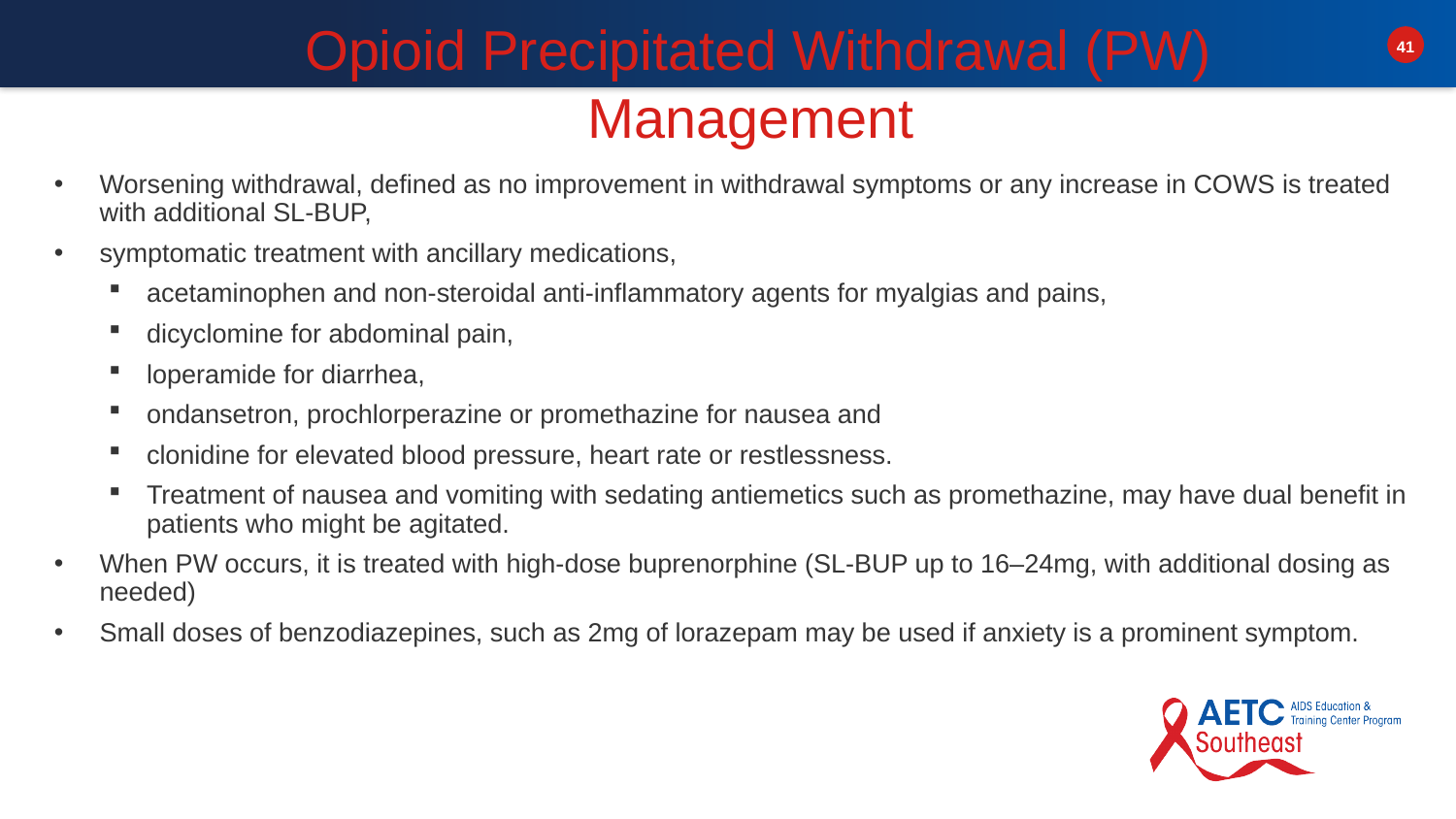

# Opioid Precipitated Withdrawal (PW) Management
Worsening withdrawal, defined as no improvement in withdrawal symptoms or any increase in COWS is treated with additional SL-BUP,
symptomatic treatment with ancillary medications,
acetaminophen and non-steroidal anti-inflammatory agents for myalgias and pains,
dicyclomine for abdominal pain,
loperamide for diarrhea,
ondansetron, prochlorperazine or promethazine for nausea and
clonidine for elevated blood pressure, heart rate or restlessness.
Treatment of nausea and vomiting with sedating antiemetics such as promethazine, may have dual benefit in patients who might be agitated.
When PW occurs, it is treated with high-dose buprenorphine (SL-BUP up to 16–24mg, with additional dosing as needed)
Small doses of benzodiazepines, such as 2mg of lorazepam may be used if anxiety is a prominent symptom.